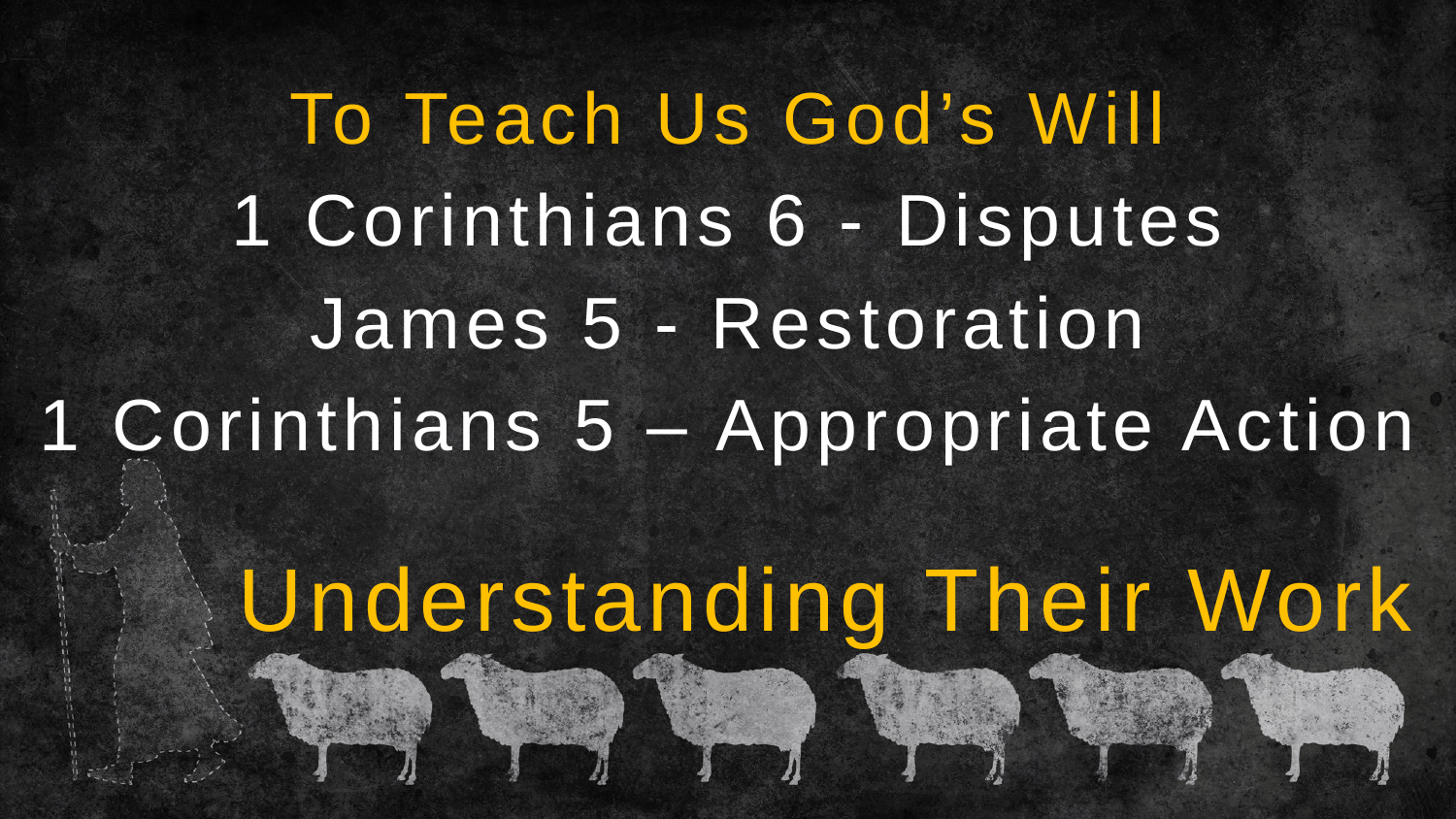

To Teach Us God’s Will
1 Corinthians 6 - Disputes
James 5 - Restoration
1 Corinthians 5 – Appropriate Action
# Understanding Their Work